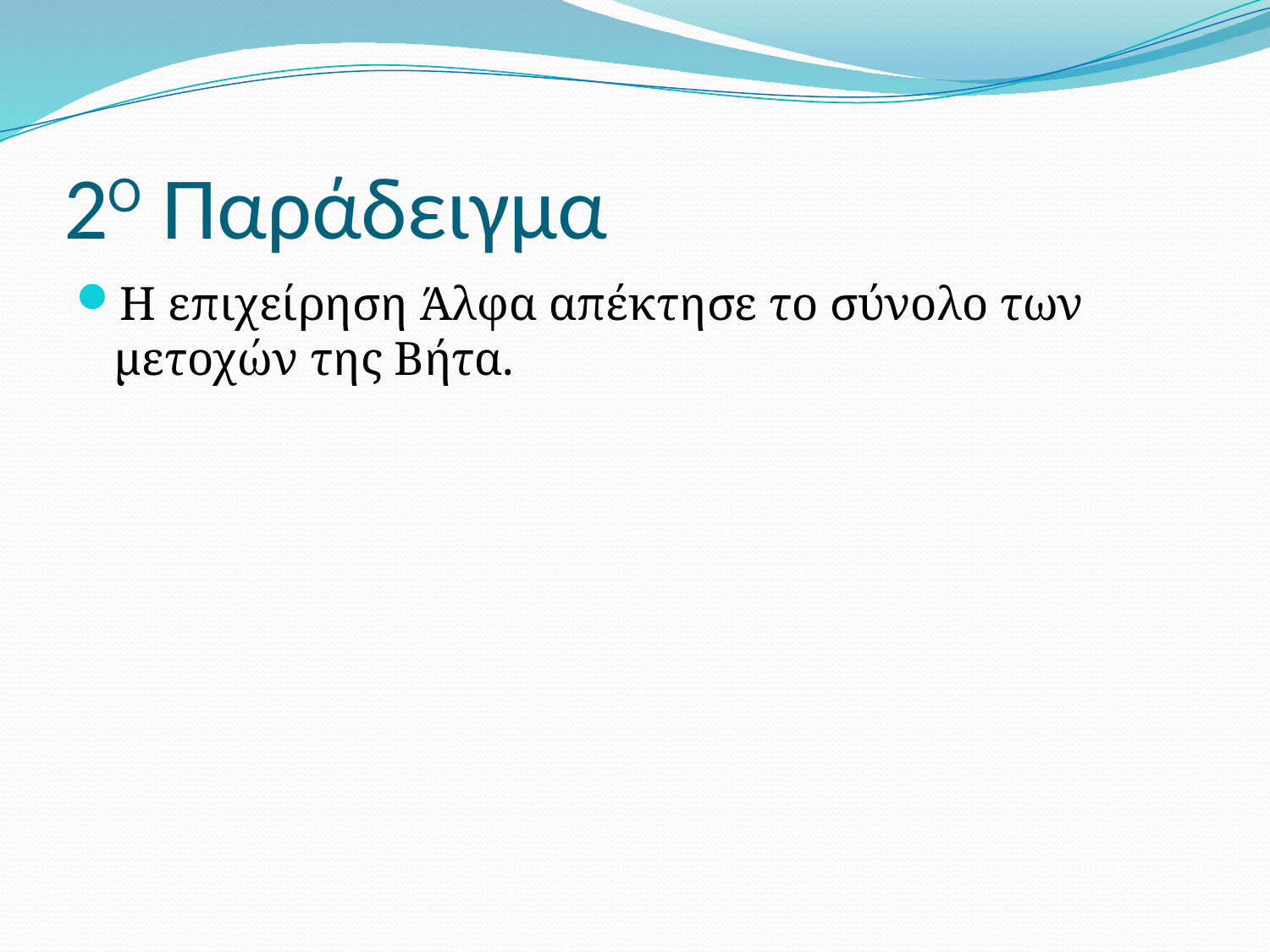

# 2Ο Παράδειγμα
Η επιχείρηση Άλφα απέκτησε το σύνολο των μετοχών της Βήτα.